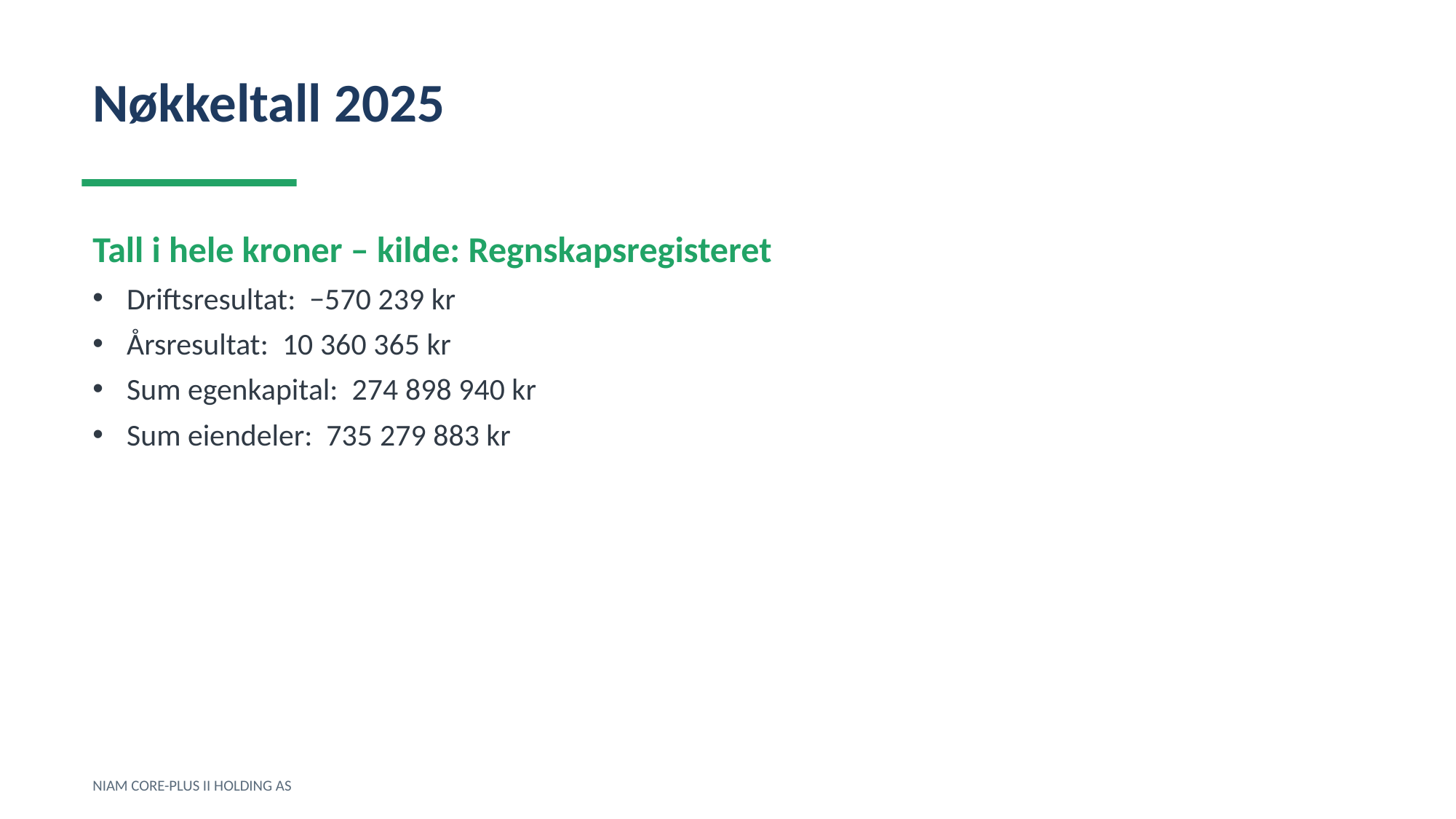

Nøkkeltall 2025

Tall i hele kroner – kilde: Regnskapsregisteret
Driftsresultat:  −570 239 kr
Årsresultat:  10 360 365 kr
Sum egenkapital:  274 898 940 kr
Sum eiendeler:  735 279 883 kr
NIAM CORE-PLUS II HOLDING AS